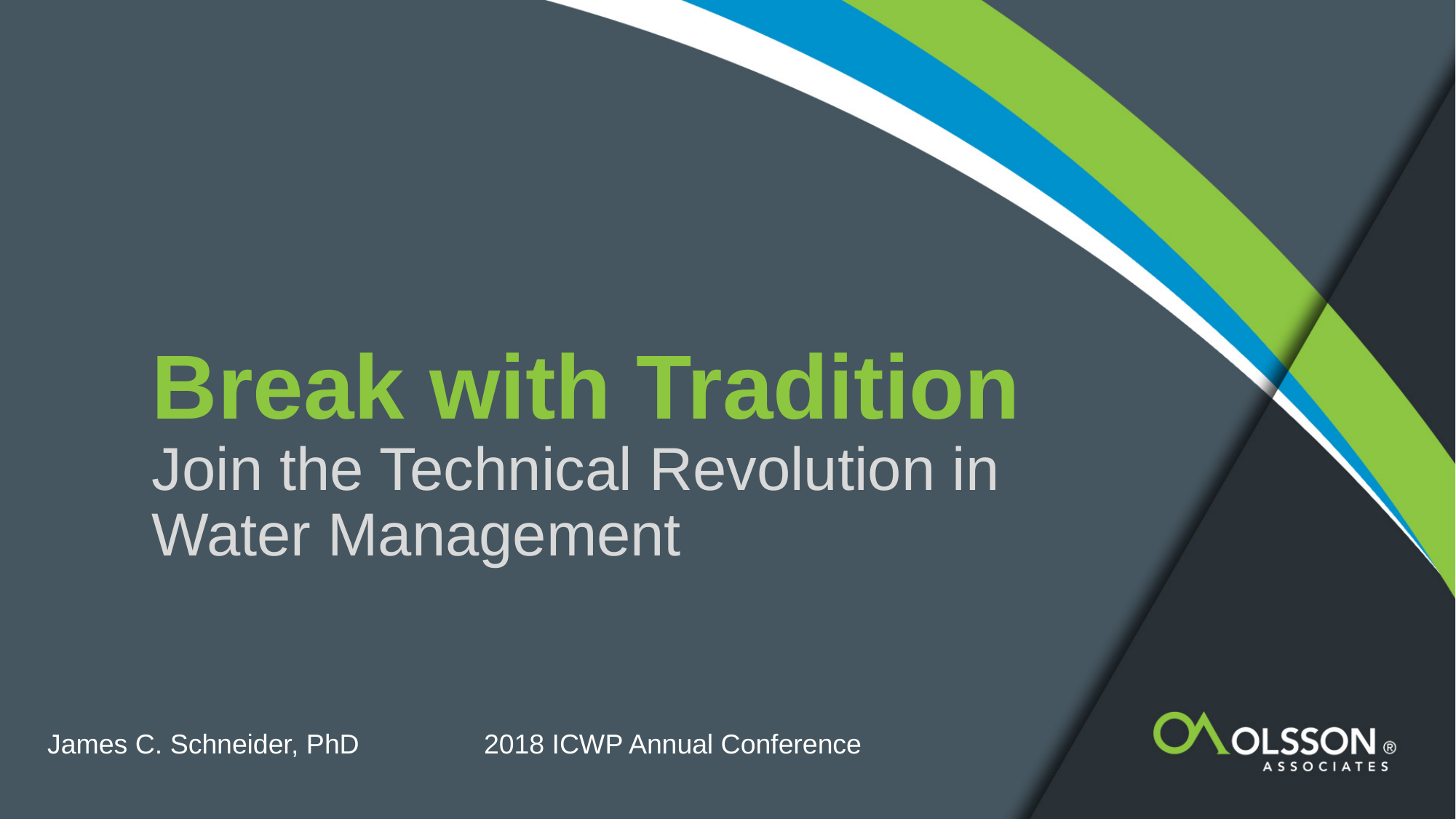

# Break with Tradition Join the Technical Revolution in Water Management
James C. Schneider, PhD		2018 ICWP Annual Conference